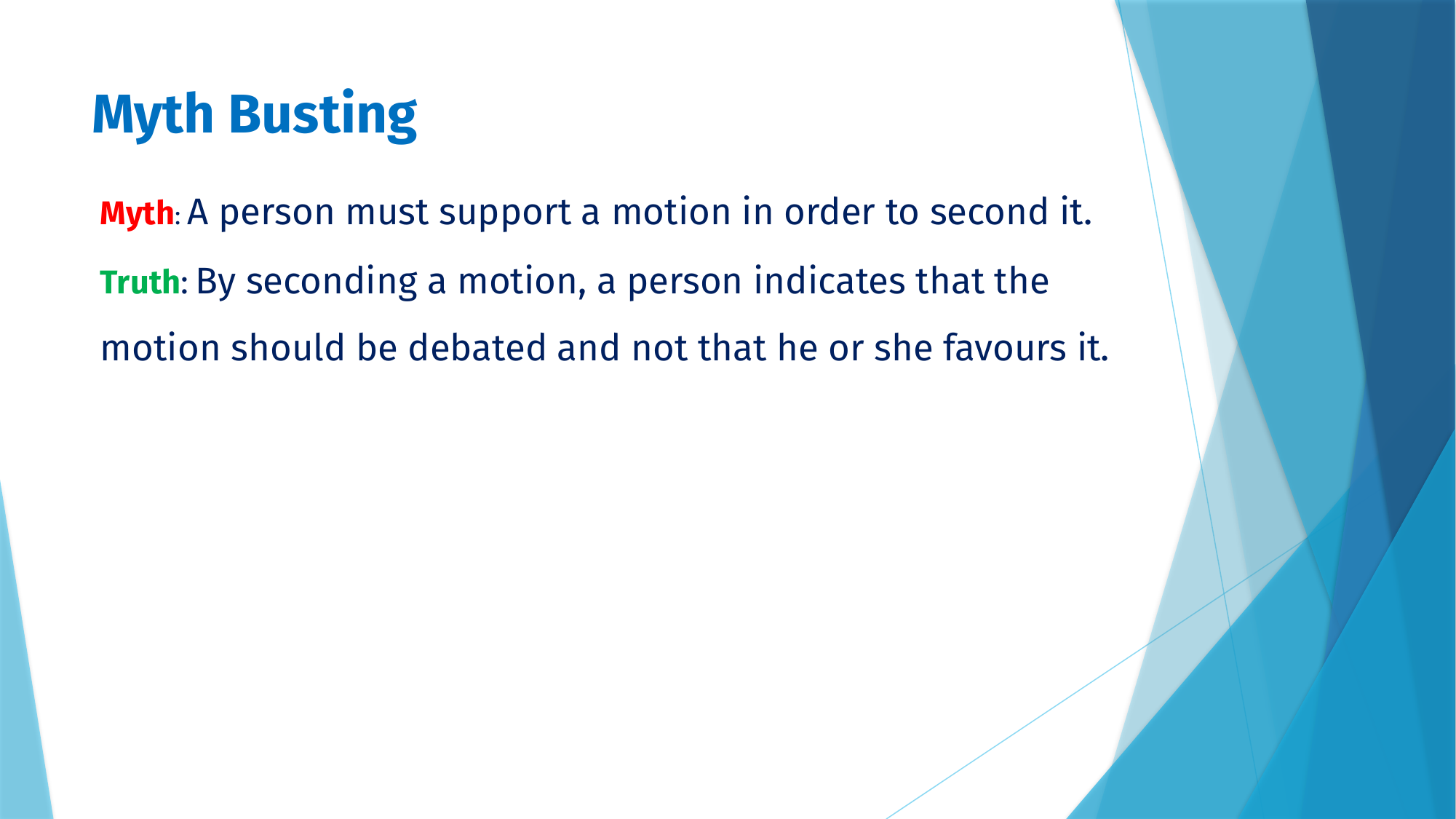

# Myth Busting
Myth: A person must support a motion in order to second it.
	Truth: By seconding a motion, a person indicates that the motion should be debated and not that he or she favours it.